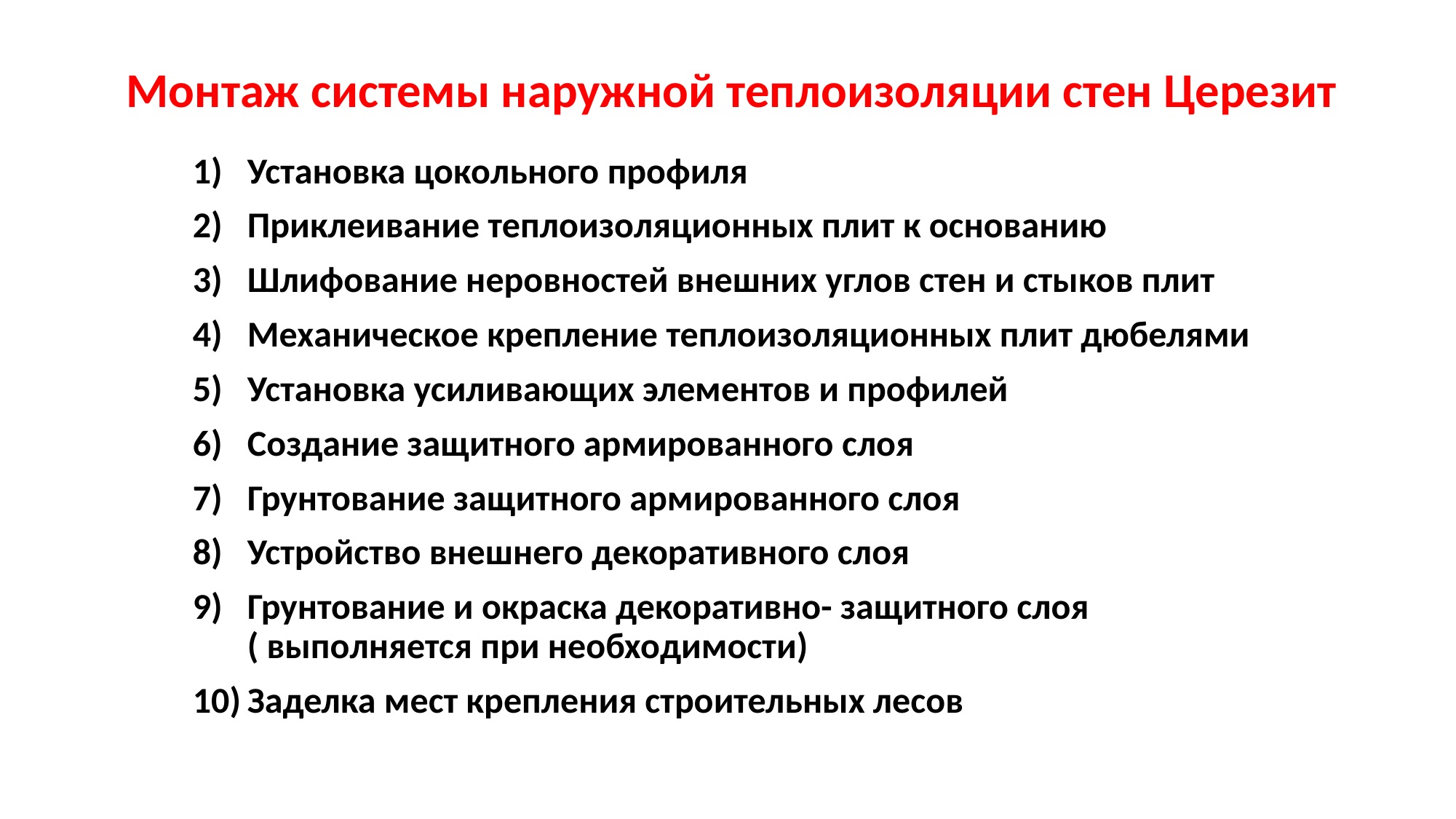

# Монтаж системы наружной теплоизоляции стен Церезит
Установка цокольного профиля
Приклеивание теплоизоляционных плит к основанию
Шлифование неровностей внешних углов стен и стыков плит
Механическое крепление теплоизоляционных плит дюбелями
Установка усиливающих элементов и профилей
Создание защитного армированного слоя
Грунтование защитного армированного слоя
Устройство внешнего декоративного слоя
Грунтование и окраска декоративно- защитного слоя                    ( выполняется при необходимости)
Заделка мест крепления строительных лесов